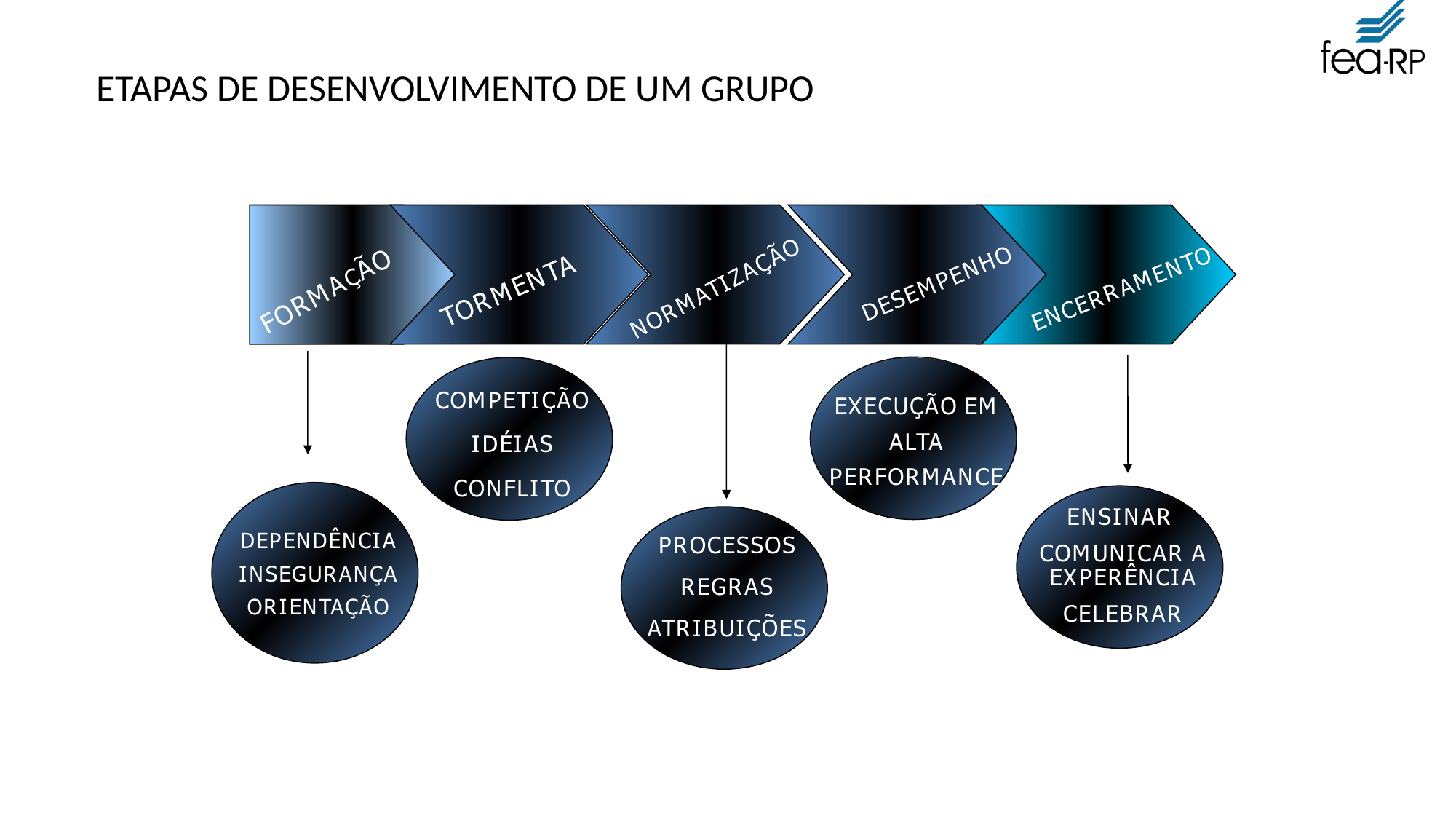

ETAPAS DE DESENVOLVIMENTO DE UM GRUPO

DESEMPENHO
NORMATIZAÇÃO
TORMENTA
ENCERRAMENTO
FORMAÇÃO

COMPETIÇÃO
IDÉIAS
CONFLITO
EXECUÇÃO EM ALTA PERFORMANCE

ENSINAR
COMUNICAR A EXPERÊNCIA
CELEBRAR

DEPENDÊNCIA INSEGURANÇA ORIENTAÇÃO
PROCESSOS
REGRAS
ATRIBUIÇÕES